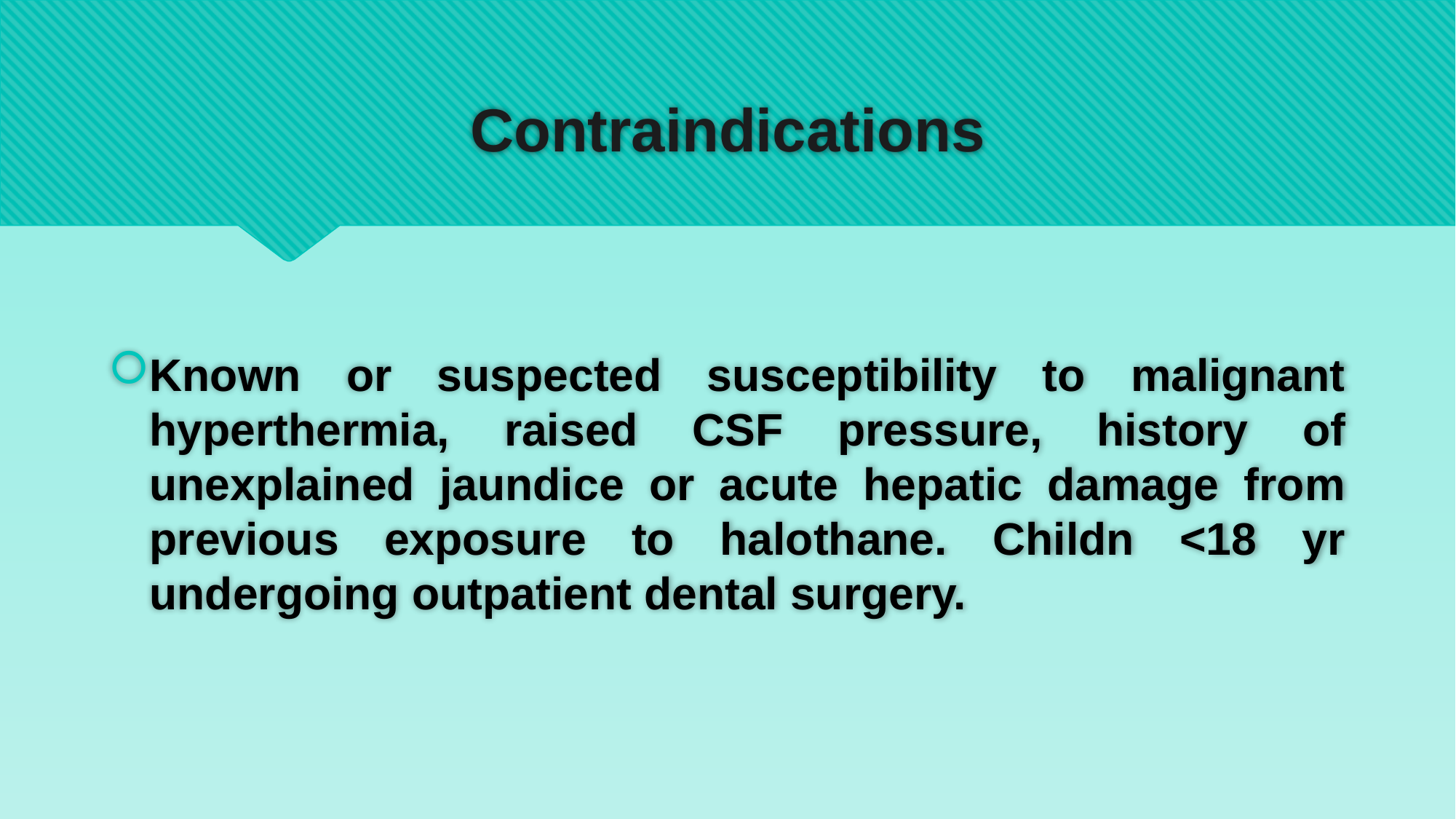

# Contraindications
Known or suspected susceptibility to malignant hyperthermia, raised CSF pressure, history of unexplained jaundice or acute hepatic damage from previous exposure to halothane. Childn <18 yr undergoing outpatient dental surgery.